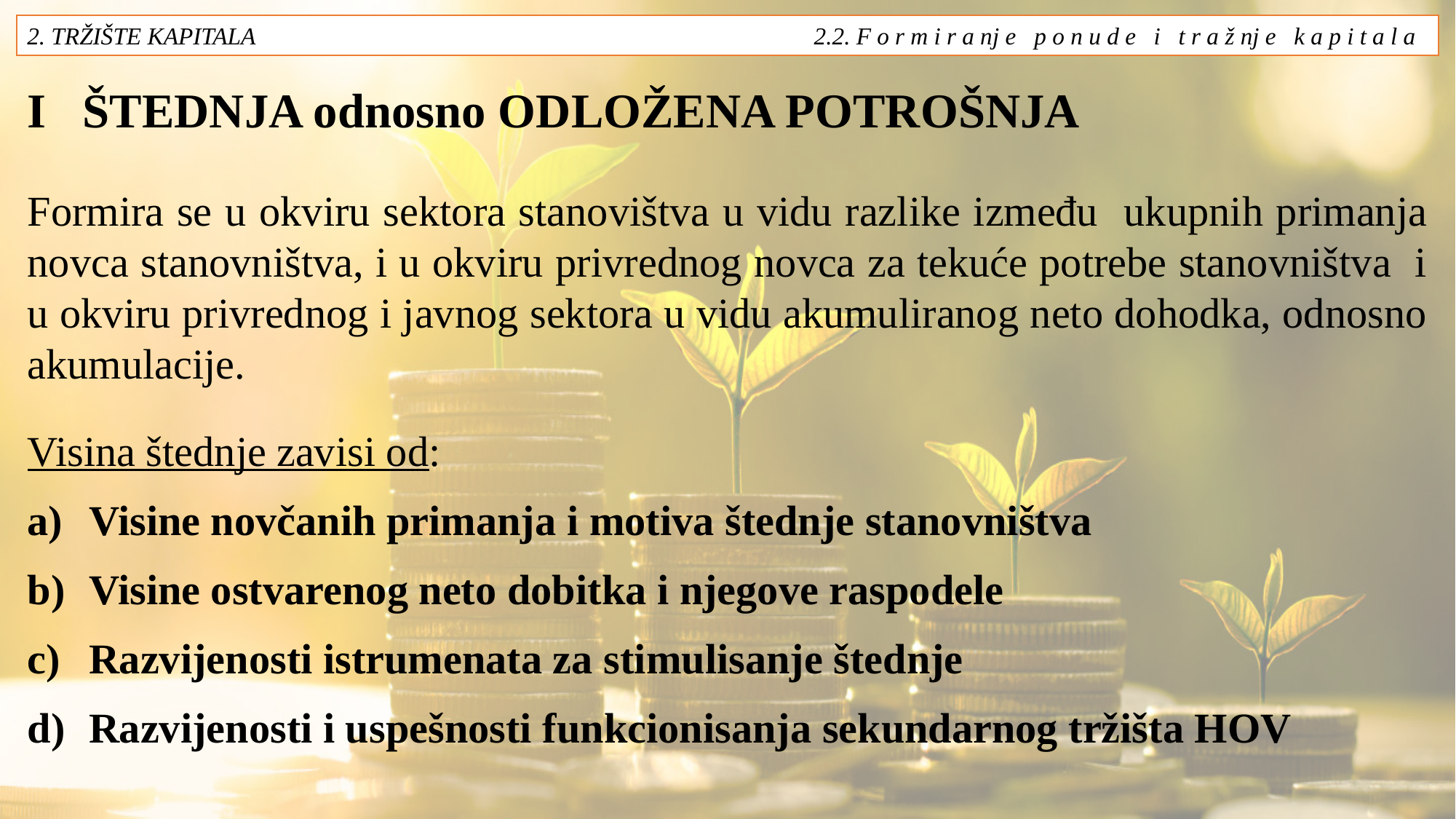

2. TRŽIŠTE KAPITALA                                                                                             2.2. F o r m i r a nj e   p o n u d e   i   t r a ž nj e   k a p i t a l a
# I   ŠTEDNJA odnosno ODLOŽENA POTROŠNJA
Formira se u okviru sektora stanovištva u vidu razlike između  ukupnih primanja novca stanovništva, i u okviru privrednog novca za tekuće potrebe stanovništva  i u okviru privrednog i javnog sektora u vidu akumuliranog neto dohodka, odnosno akumulacije.
Visina štednje zavisi od:
Visine novčanih primanja i motiva štednje stanovništva
Visine ostvarenog neto dobitka i njegove raspodele
Razvijenosti istrumenata za stimulisanje štednje
Razvijenosti i uspešnosti funkcionisanja sekundarnog tržišta HOV